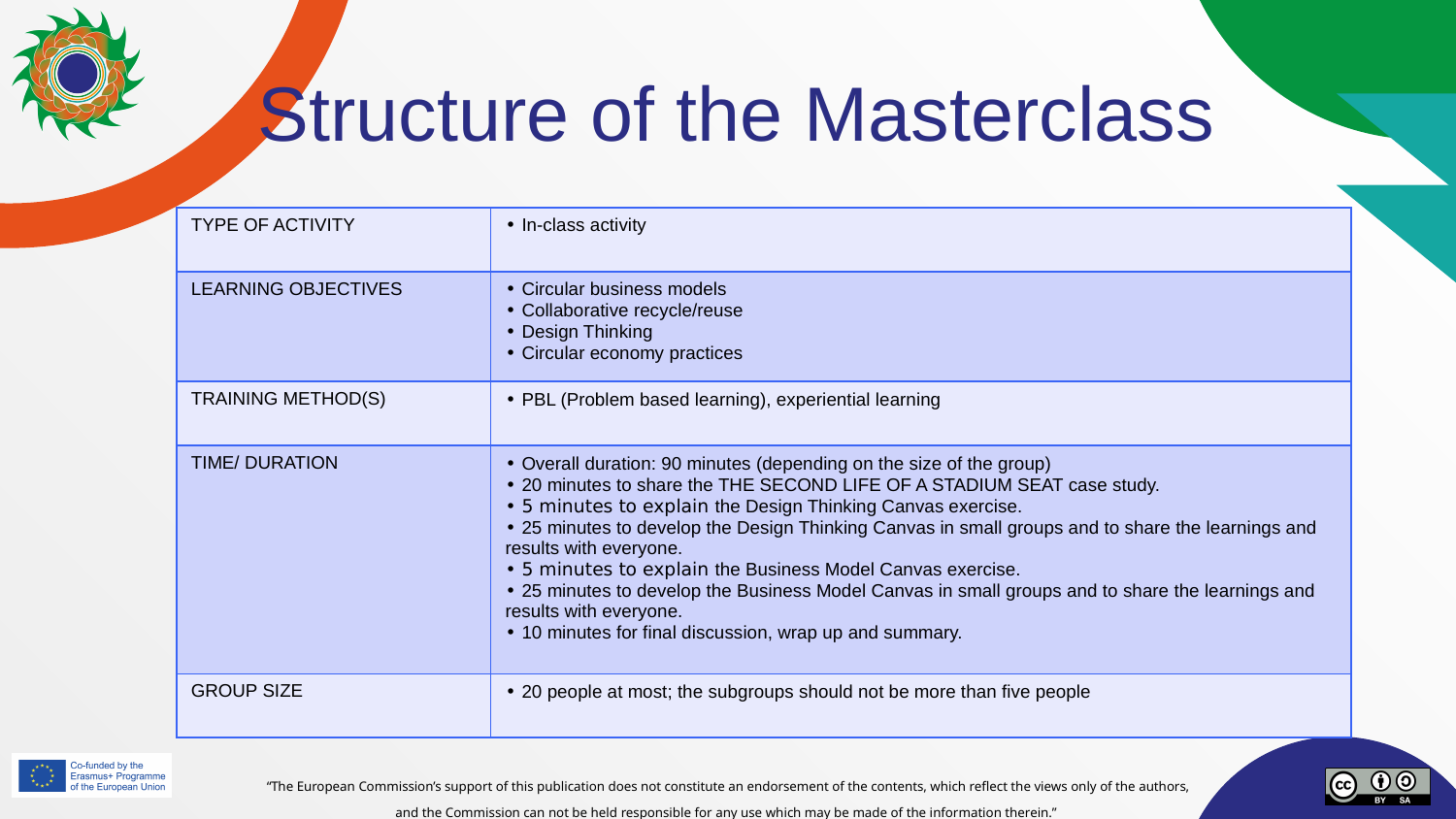

# Structure of the Masterclass
| TYPE OF ACTIVITY | • In-class activity |
| --- | --- |
| LEARNING OBJECTIVES | • Circular business models • Collaborative recycle/reuse • Design Thinking • Circular economy practices |
| TRAINING METHOD(S) | • PBL (Problem based learning), experiential learning |
| TIME/ DURATION | • Overall duration: 90 minutes (depending on the size of the group) • 20 minutes to share the THE SECOND LIFE OF A STADIUM SEAT case study. • 5 minutes to explain the Design Thinking Canvas exercise. • 25 minutes to develop the Design Thinking Canvas in small groups and to share the learnings and results with everyone. • 5 minutes to explain the Business Model Canvas exercise. • 25 minutes to develop the Business Model Canvas in small groups and to share the learnings and results with everyone. • 10 minutes for final discussion, wrap up and summary. |
| GROUP SIZE | • 20 people at most; the subgroups should not be more than five people |